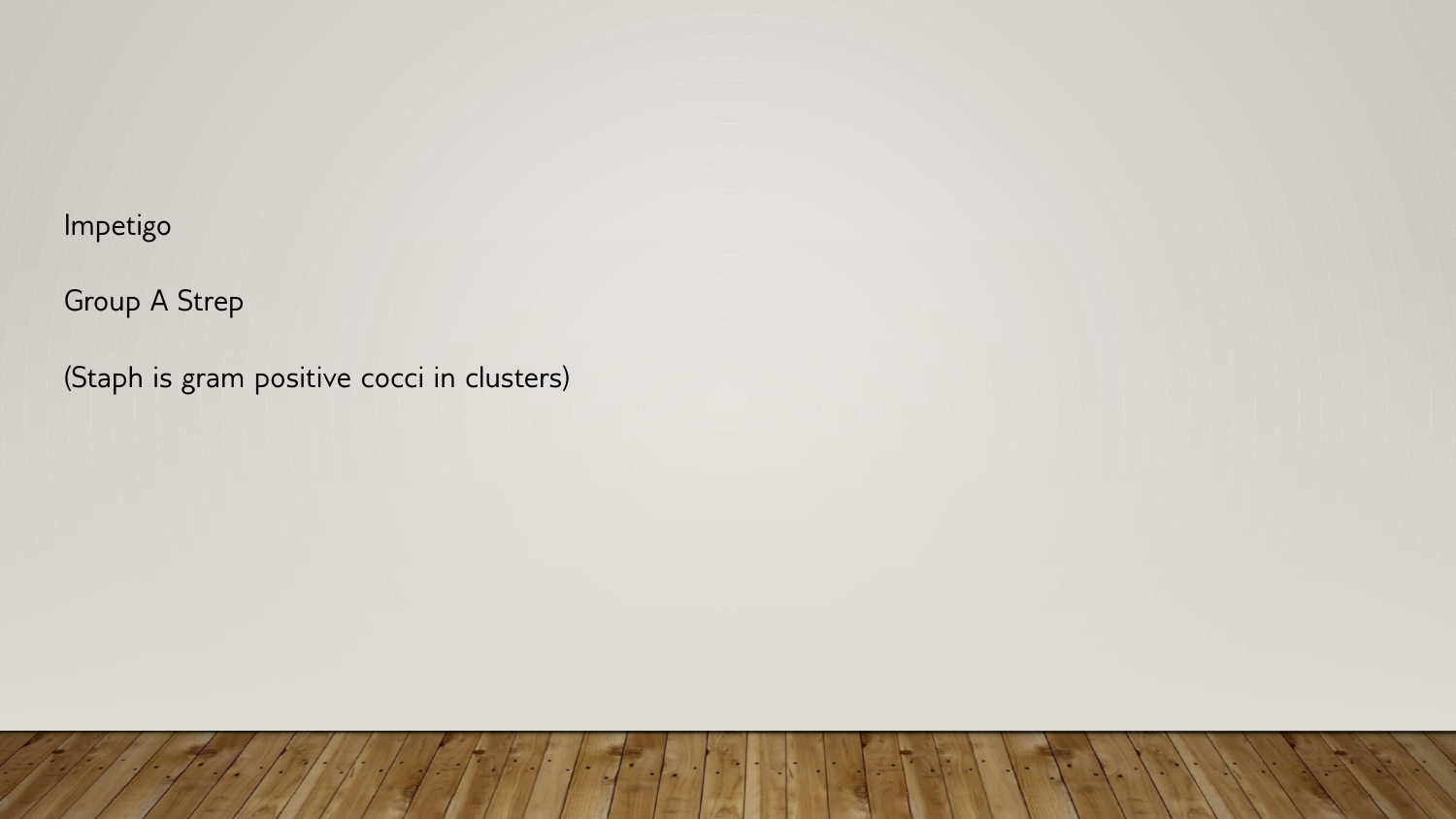

#
Impetigo
Group A Strep
(Staph is gram positive cocci in clusters)